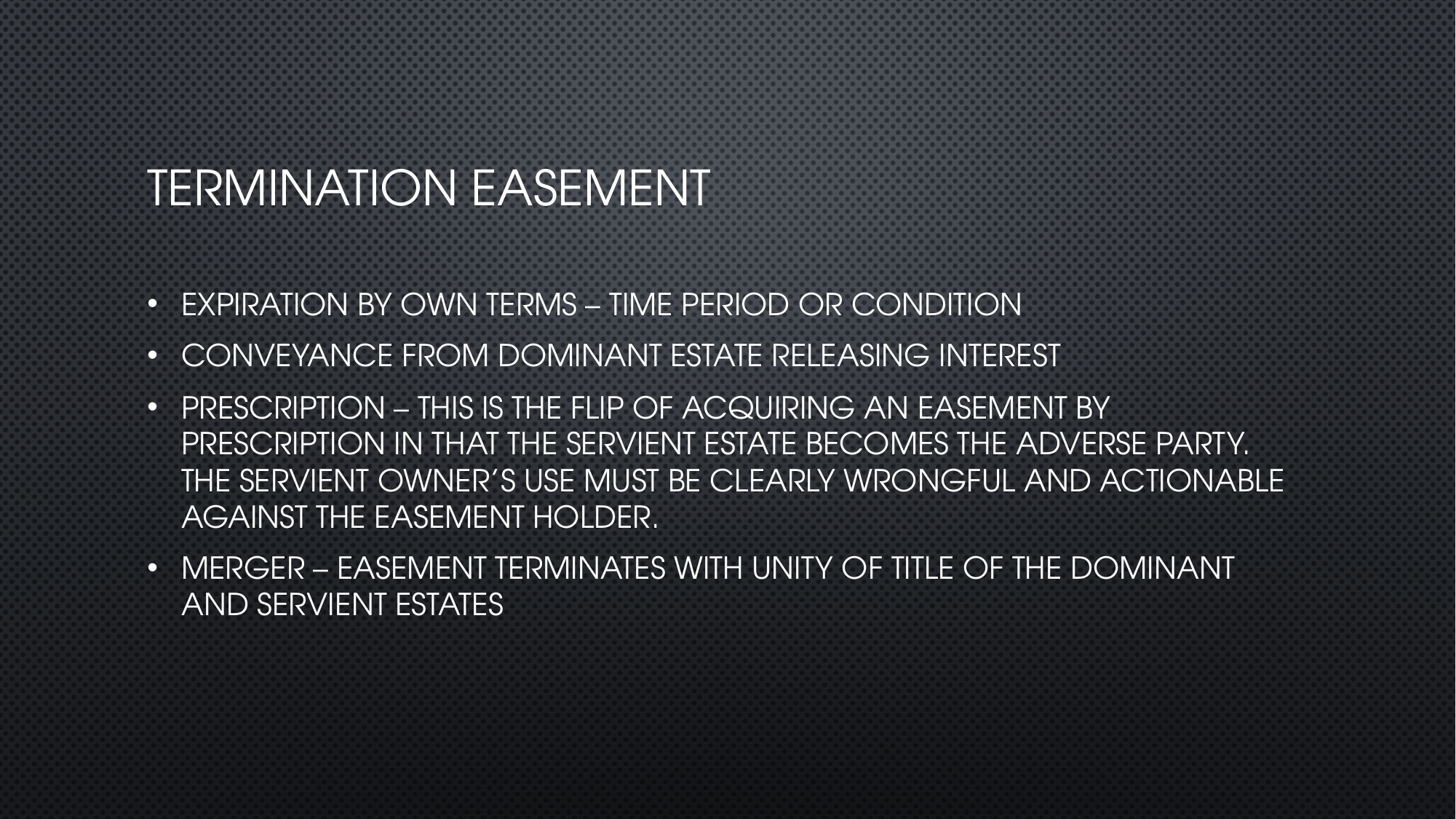

# termination easement
Expiration by own terms – time period or condition
Conveyance from dominant estate releasing interest
Prescription – this is the flip of acquiring an easement by prescription in that the servient estate becomes the adverse party.  The servient owner’s use must be clearly wrongful and actionable against the easement holder.
Merger – easement terminates with unity of title of the dominant and servient estates